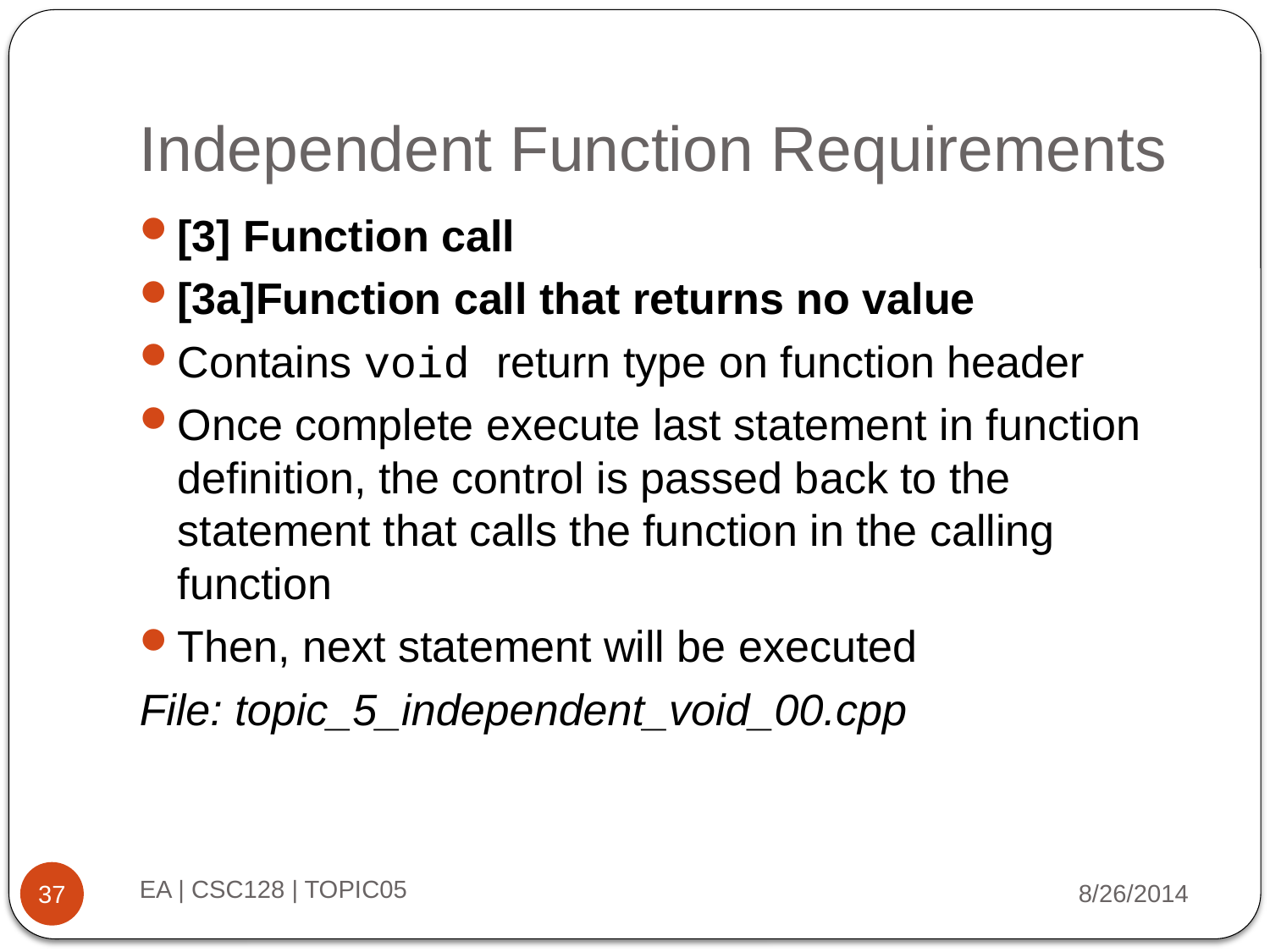

# Independent Function Requirements
[3] Function call
[3a]Function call that returns no value
Contains void return type on function header
Once complete execute last statement in function definition, the control is passed back to the statement that calls the function in the calling function
Then, next statement will be executed
File: topic_5_independent_void_00.cpp
EA | CSC128 | TOPIC05
8/26/2014
37